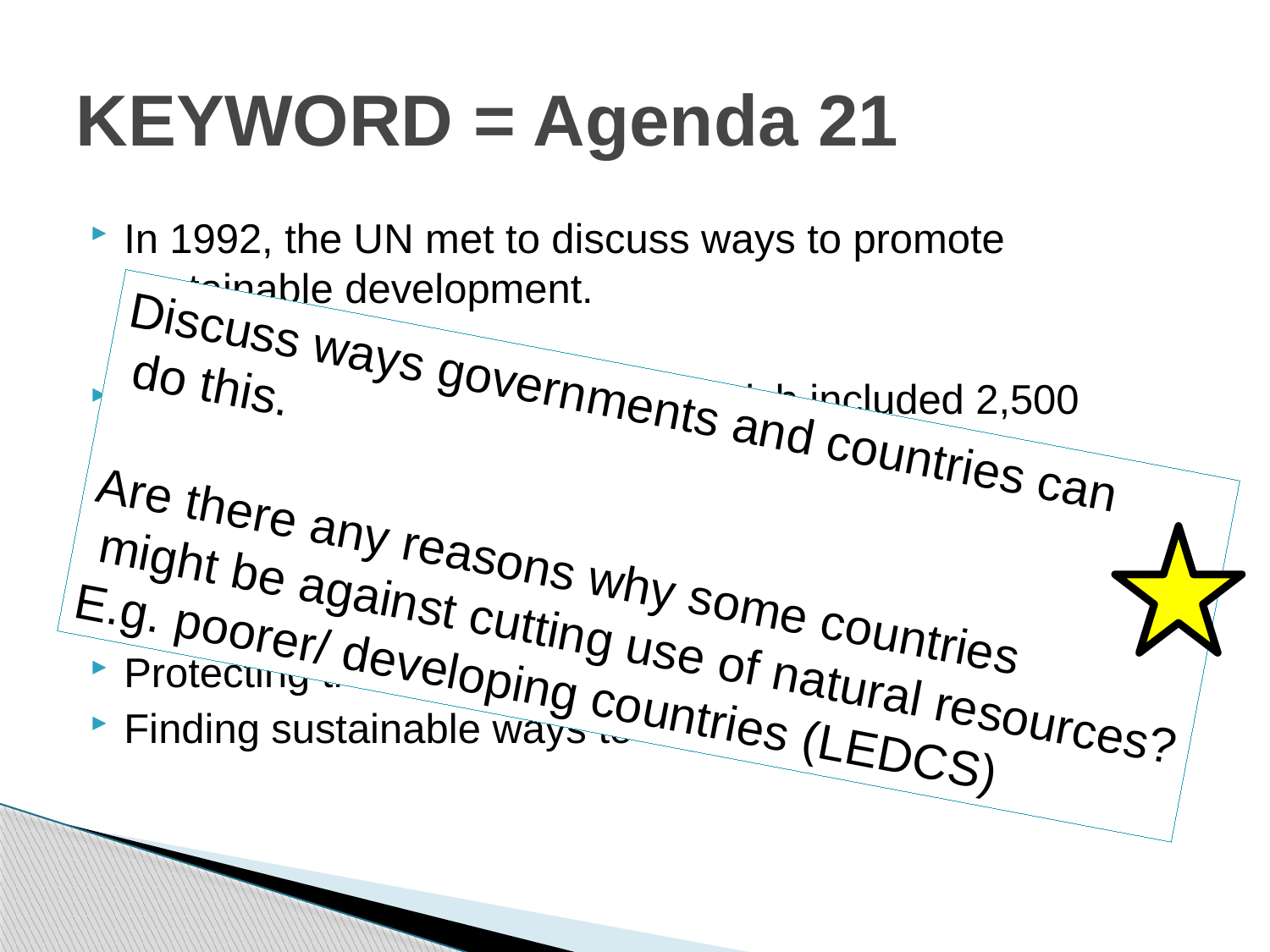

# KEYWORD = Agenda 21
In 1992, the UN met to discuss ways to promote sustainable development.

They came up with Agenda 21 which included 2,500 recommendations for:-

Reducing wasteful use of natural resources
Fighting poverty
Protecting the atmosphere, oceans, animals and plant life
Finding sustainable ways to support the earth’s population
Discuss ways governments and countries can
 do this.

Are there any reasons why some countries
 might be against cutting use of natural resources?
E.g. poorer/ developing countries (LEDCS)